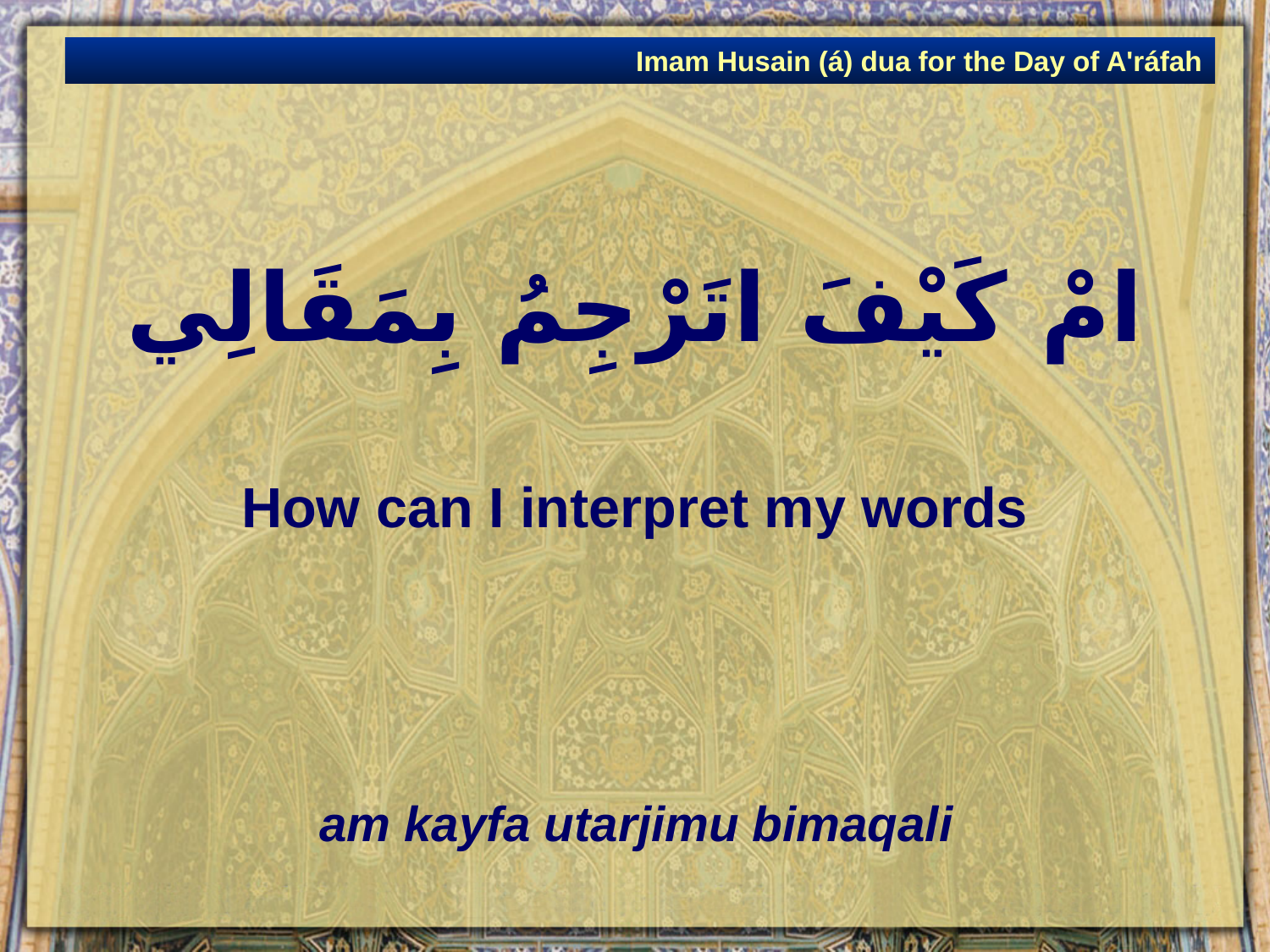

Imam Husain (á) dua for the Day of A'ráfah
# امْ كَيْفَ اتَرْجِمُ بِمَقَالِي
How can I interpret my words
am kayfa utarjimu bimaqali